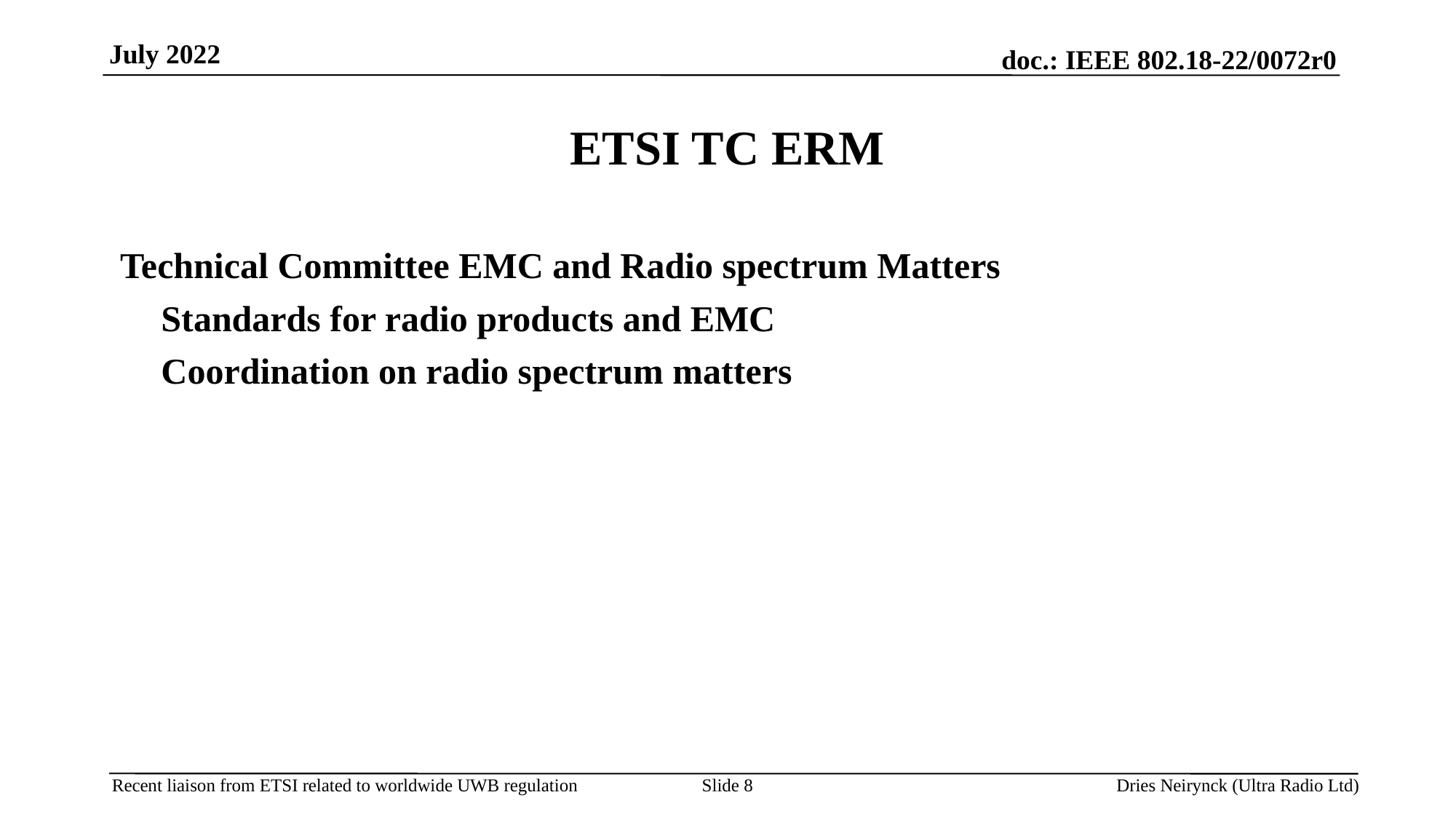

July 2022
# ETSI TC ERM
Technical Committee EMC and Radio spectrum Matters
	Standards for radio products and EMC
	Coordination on radio spectrum matters

Slide 8
Dries Neirynck (Ultra Radio Ltd)